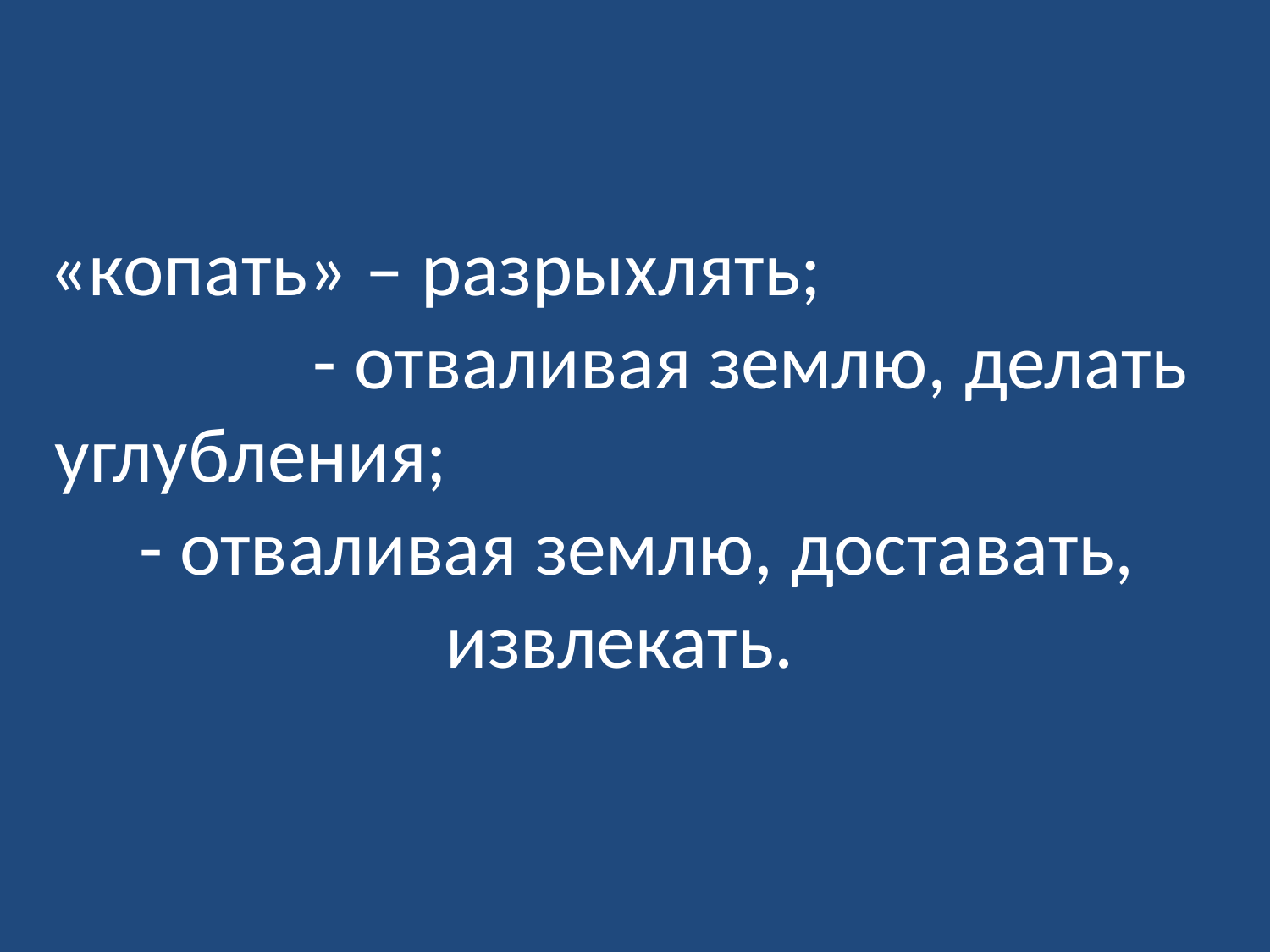

# «копать» – разрыхлять;                                     - отваливая землю, делать углубления;                                             - отваливая землю, доставать, извлекать.